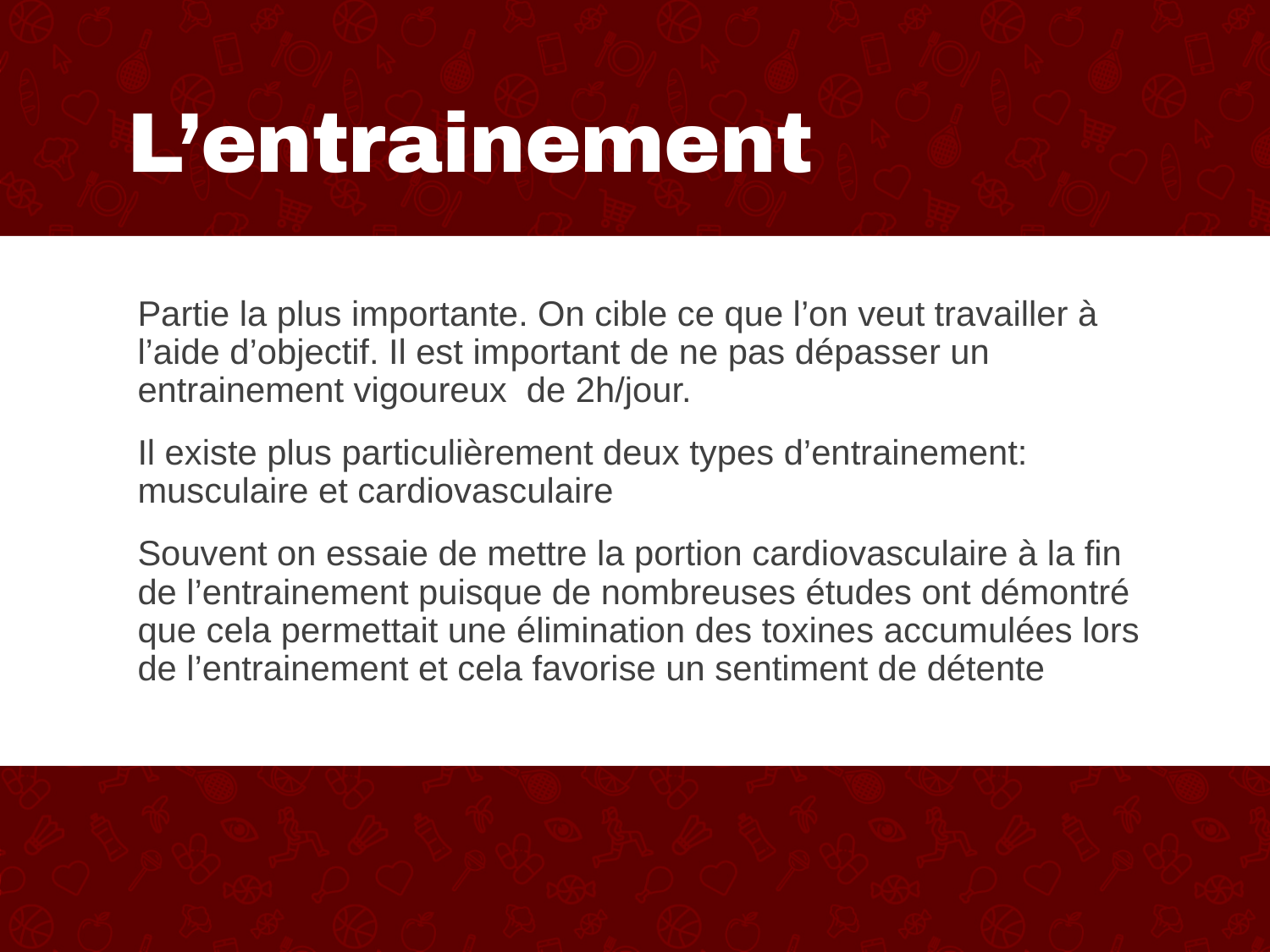

# L’entrainement

Partie la plus importante. On cible ce que l’on veut travailler à l’aide d’objectif. Il est important de ne pas dépasser un entrainement vigoureux  de 2h/jour.
Il existe plus particulièrement deux types d’entrainement: musculaire et cardiovasculaire
Souvent on essaie de mettre la portion cardiovasculaire à la fin de l’entrainement puisque de nombreuses études ont démontré que cela permettait une élimination des toxines accumulées lors de l’entrainement et cela favorise un sentiment de détente